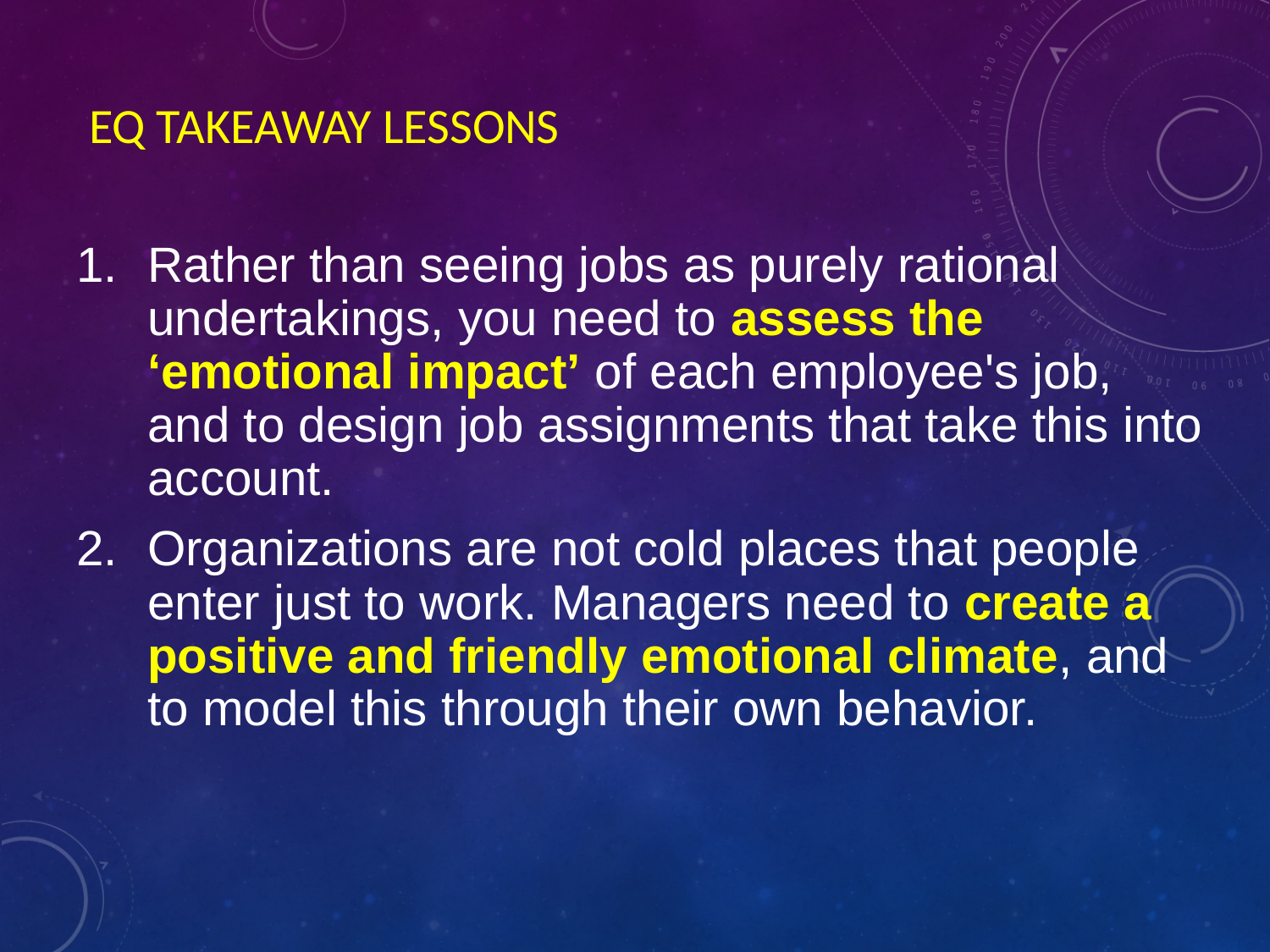

# EQ Takeaway Lessons
Rather than seeing jobs as purely rational undertakings, you need to assess the ‘emotional impact’ of each employee's job, and to design job assignments that take this into account.
Organizations are not cold places that people enter just to work. Managers need to create a positive and friendly emotional climate, and to model this through their own behavior.